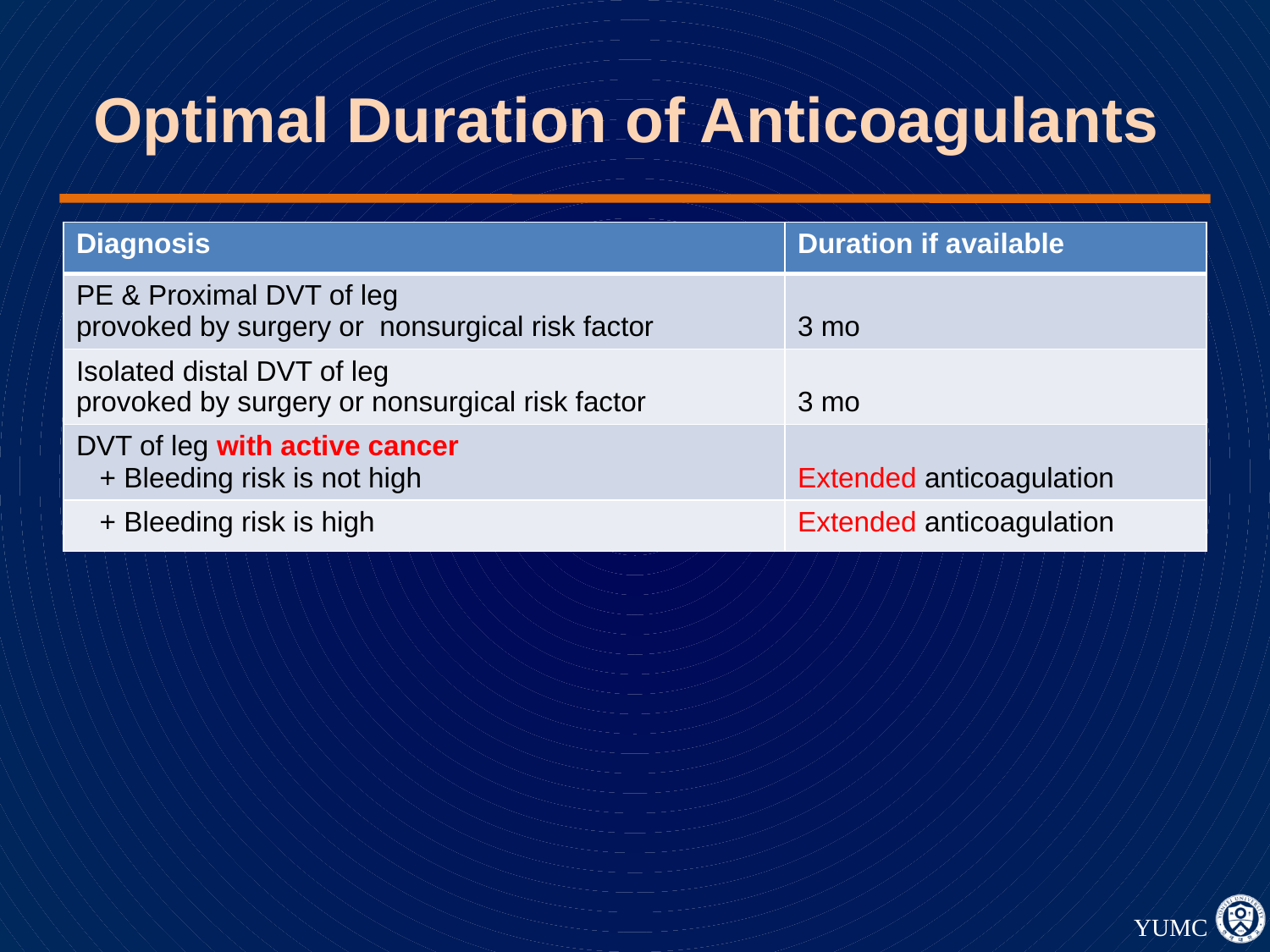

# Optimal Duration of Anticoagulants
| Diagnosis | Duration if available |
| --- | --- |
| PE & Proximal DVT of leg provoked by surgery or nonsurgical risk factor | 3 mo |
| Isolated distal DVT of leg provoked by surgery or nonsurgical risk factor | 3 mo |
| DVT of leg with active cancer + Bleeding risk is not high | Extended anticoagulation |
| + Bleeding risk is high | Extended anticoagulation |